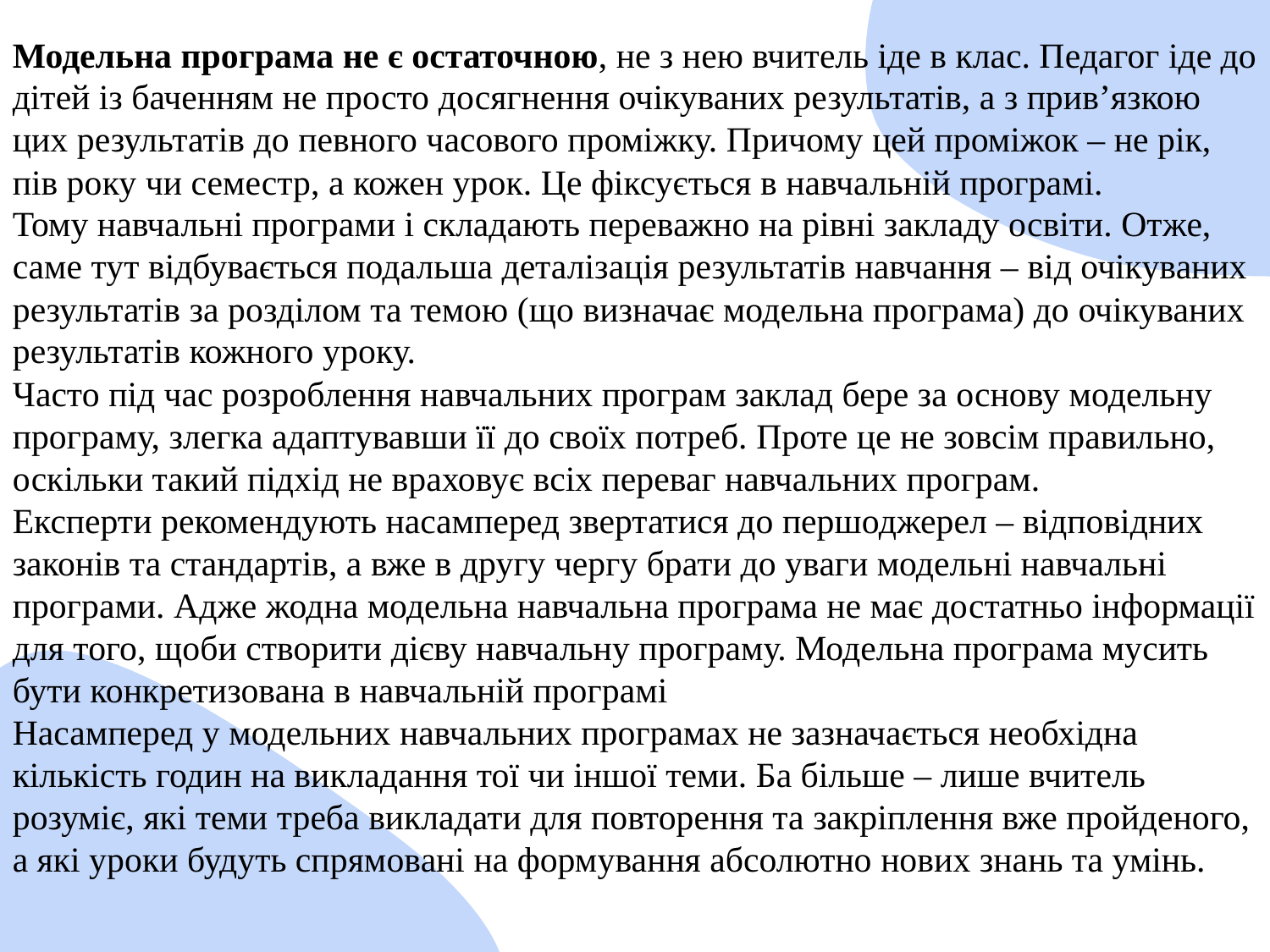

Модельна програма не є остаточною, не з нею вчитель іде в клас. Педагог іде до дітей із баченням не просто досягнення очікуваних результатів, а з прив’язкою     цих результатів до певного часового проміжку. Причому цей проміжок – не рік,    пів року чи семестр, а кожен урок. Це фіксується в навчальній програмі.
Тому навчальні програми і складають переважно на рівні закладу освіти. Отже,    саме тут відбувається подальша деталізація результатів навчання – від очікуваних результатів за розділом та темою (що визначає модельна програма) до очікуваних результатів кожного уроку.
Часто під час розроблення навчальних програм заклад бере за основу модельну    програму, злегка адаптувавши її до своїх потреб. Проте це не зовсім правильно,     оскільки такий підхід не враховує всіх переваг навчальних програм.
Експерти рекомендують насамперед звертатися до першоджерел – відповідних     законів та стандартів, а вже в другу чергу брати до уваги модельні навчальні          програми. Адже жодна модельна навчальна програма не має достатньо інформації для того, щоби створити дієву навчальну програму. Модельна програма мусить      бути конкретизована в навчальній програмі
Насамперед у модельних навчальних програмах не зазначається необхідна            кількість годин на викладання тої чи іншої теми. Ба більше – лише вчитель             розуміє, які теми треба викладати для повторення та закріплення вже пройденого, а які уроки будуть спрямовані на формування абсолютно нових знань та умінь.